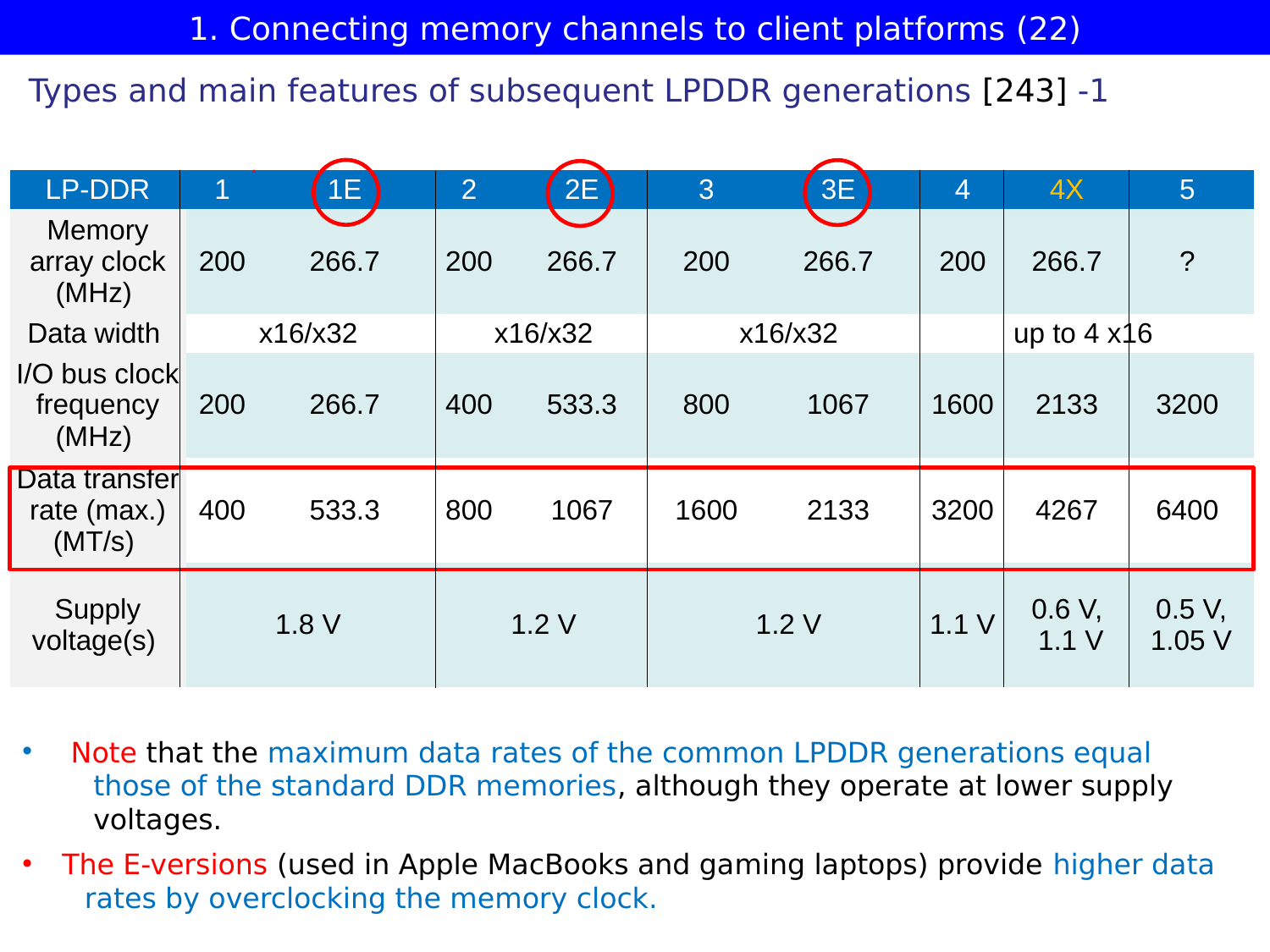

# 1. Connecting memory channels to client platforms (22)
Types and main features of subsequent LPDDR generations [243] -1

| LP-DDR | 1 | 1E | 2 | 2E | 3 | 3E | 4 | 4X | 5 |
| --- | --- | --- | --- | --- | --- | --- | --- | --- | --- |
| Memory array clock (MHz) | 200 | 266.7 | 200 | 266.7 | 200 | 266.7 | 200 | 266.7 | ? |
| Data width | x16/x32 |  | x16/x32 |  | x16/x32 |  | up to 4 x16 |  |  |
| I/O bus clock frequency (MHz) | 200 | 266.7 | 400 | 533.3 | 800 | 1067 | 1600 | 2133 | 3200 |
| Data transfer rate (max.) (MT/s) | 400 | 533.3 | 800 | 1067 | 1600 | 2133 | 3200 | 4267 | 6400 |
| Supply voltage(s) | 1.8 V |  | 1.2 V |  | 1.2 V |  | 1.1 V | 0.6 V, 1.1 V | 0.5 V, 1.05 V |

 Note that the maximum data rates of the common LPDDR generations equal
        those of the standard DDR memories, although they operate at lower supply
        voltages.
The E-versions (used in Apple MacBooks and gaming laptops) provide higher data
       rates by overclocking the memory clock.